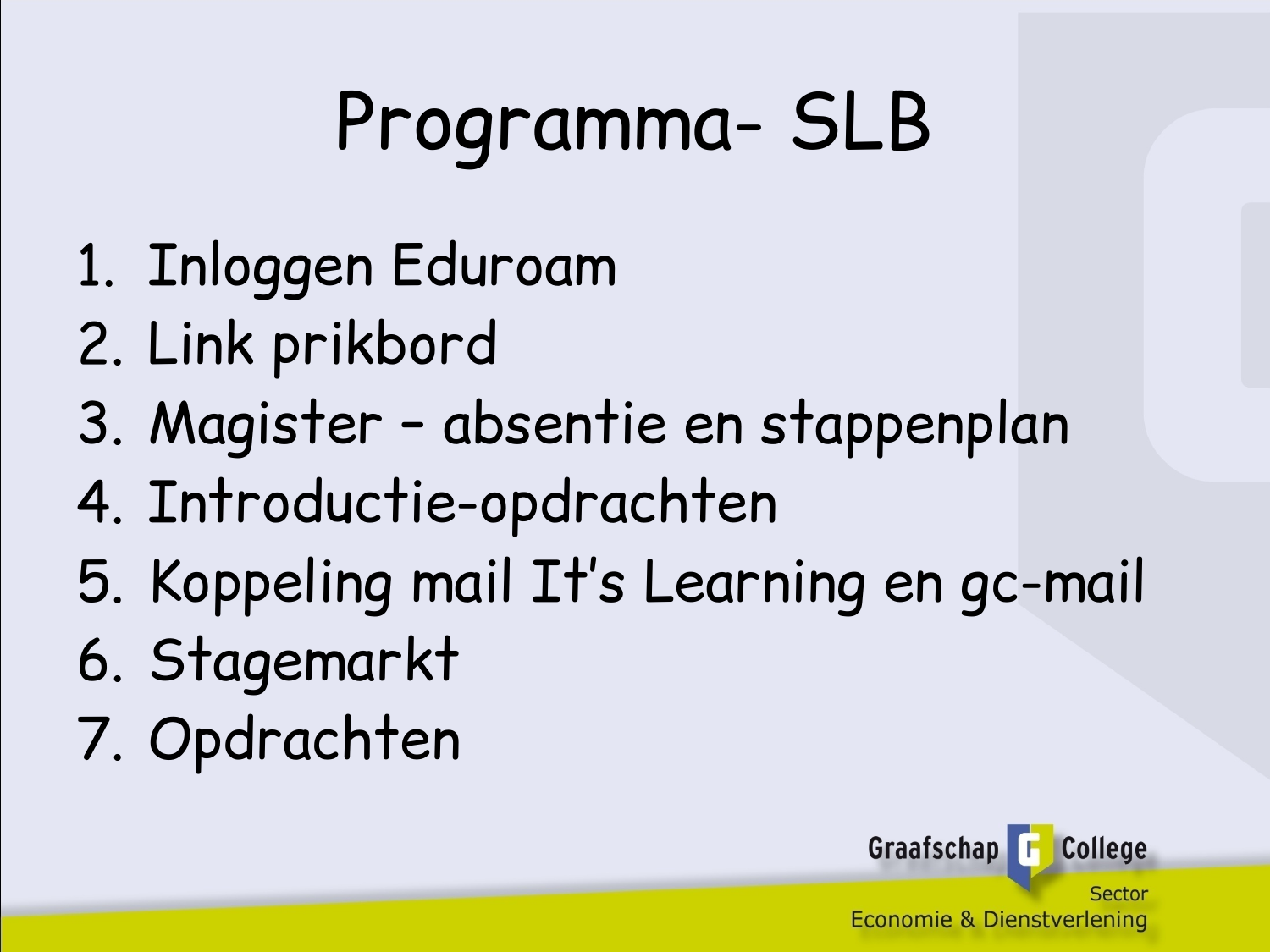

# Programma- SLB
Inloggen Eduroam
Link prikbord
Magister – absentie en stappenplan
Introductie-opdrachten
Koppeling mail It’s Learning en gc-mail
Stagemarkt
Opdrachten